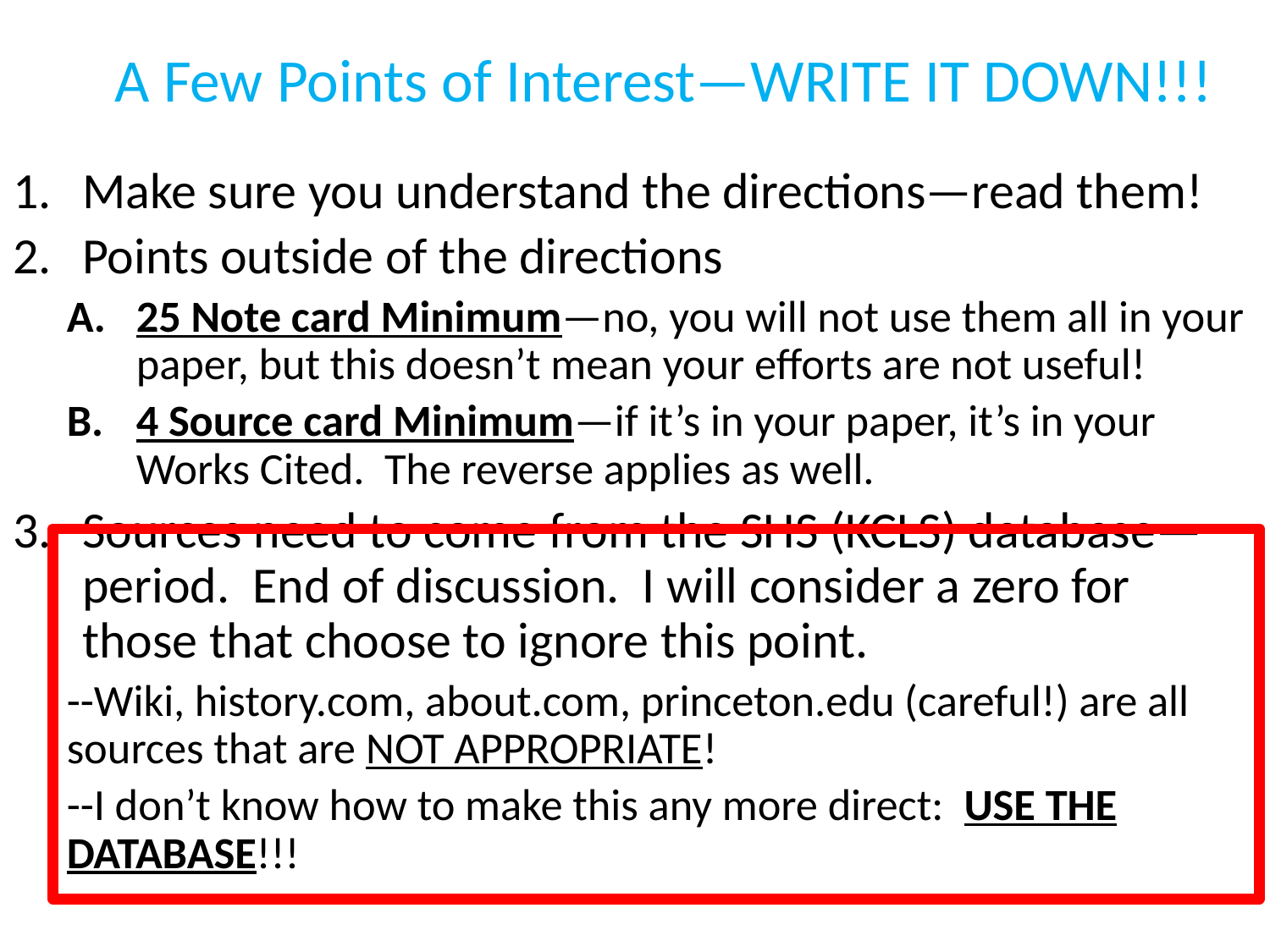

A Few Points of Interest—WRITE IT DOWN!!!
Make sure you understand the directions—read them!
Points outside of the directions
25 Note card Minimum—no, you will not use them all in your paper, but this doesn’t mean your efforts are not useful!
4 Source card Minimum—if it’s in your paper, it’s in your Works Cited.  The reverse applies as well.
Sources need to come from the SHS (KCLS) database—period.  End of discussion.  I will consider a zero for those that choose to ignore this point.
--Wiki, history.com, about.com, princeton.edu (careful!) are all sources that are NOT APPROPRIATE!
--I don’t know how to make this any more direct:  USE THE DATABASE!!!